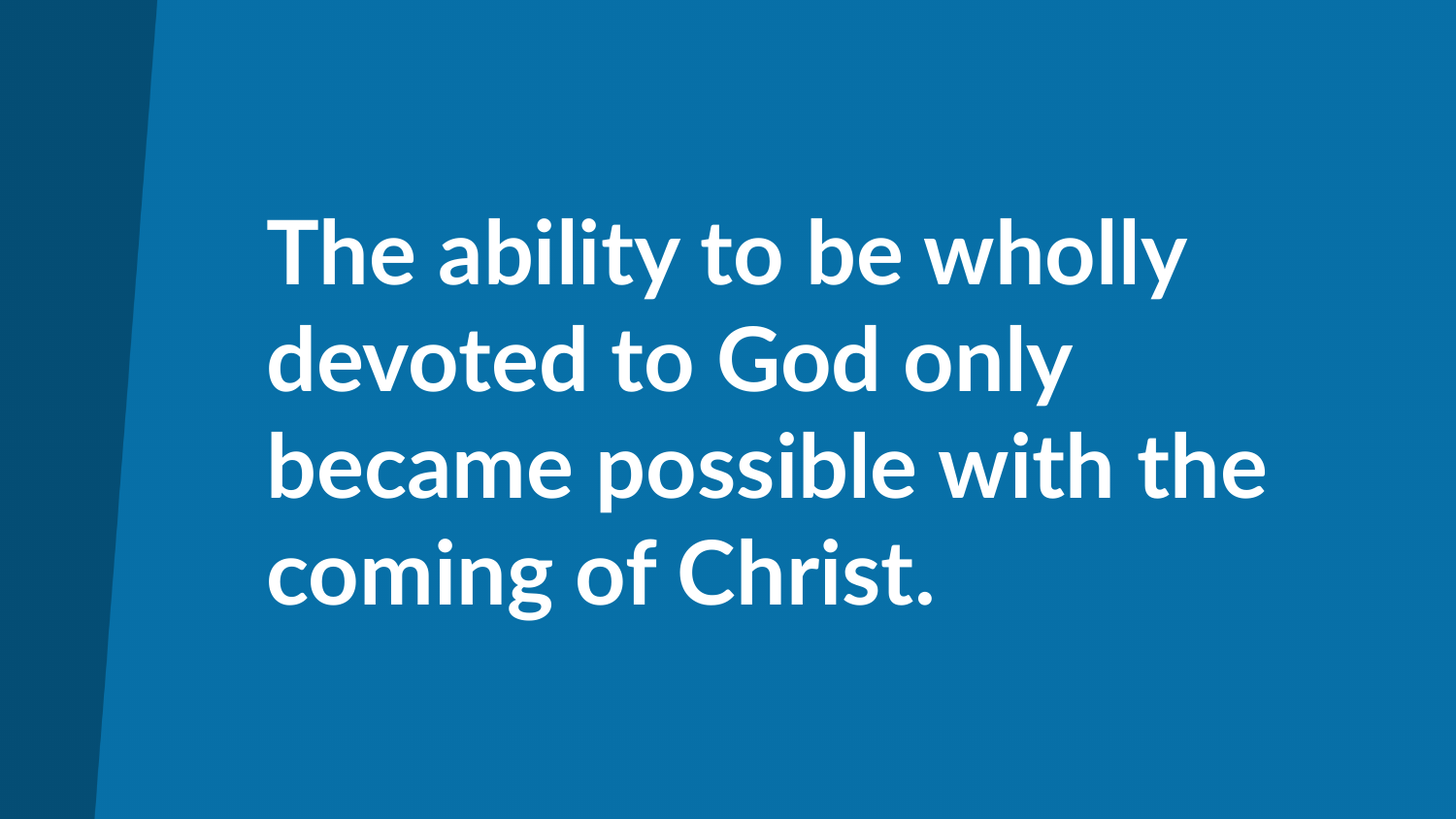

# The ability to be wholly devoted to God only became possible with the coming of Christ.